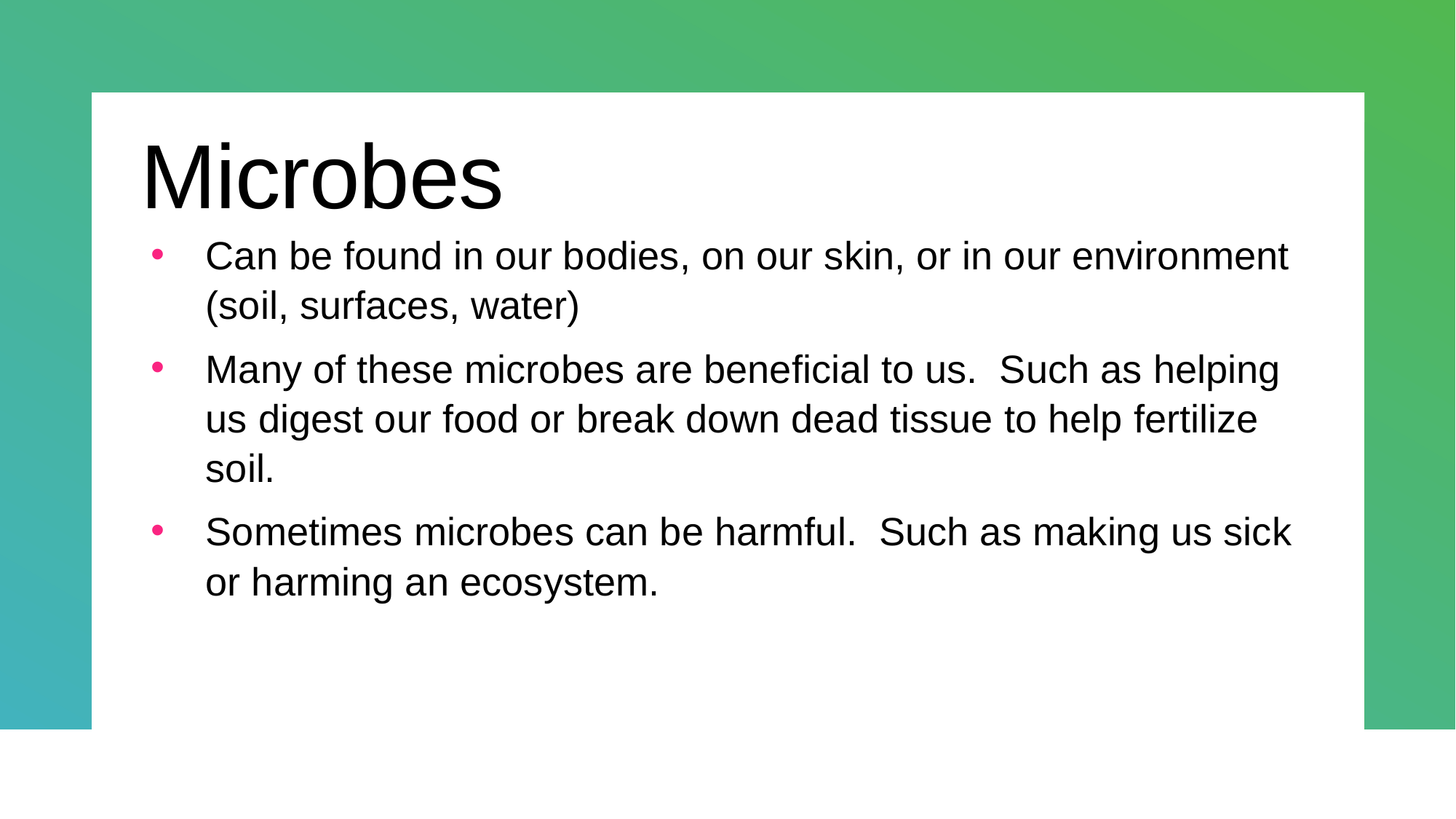

# Microbes
Can be found in our bodies, on our skin, or in our environment (soil, surfaces, water)
Many of these microbes are beneficial to us.  Such as helping us digest our food or break down dead tissue to help fertilize soil.
Sometimes microbes can be harmful.  Such as making us sick or harming an ecosystem.